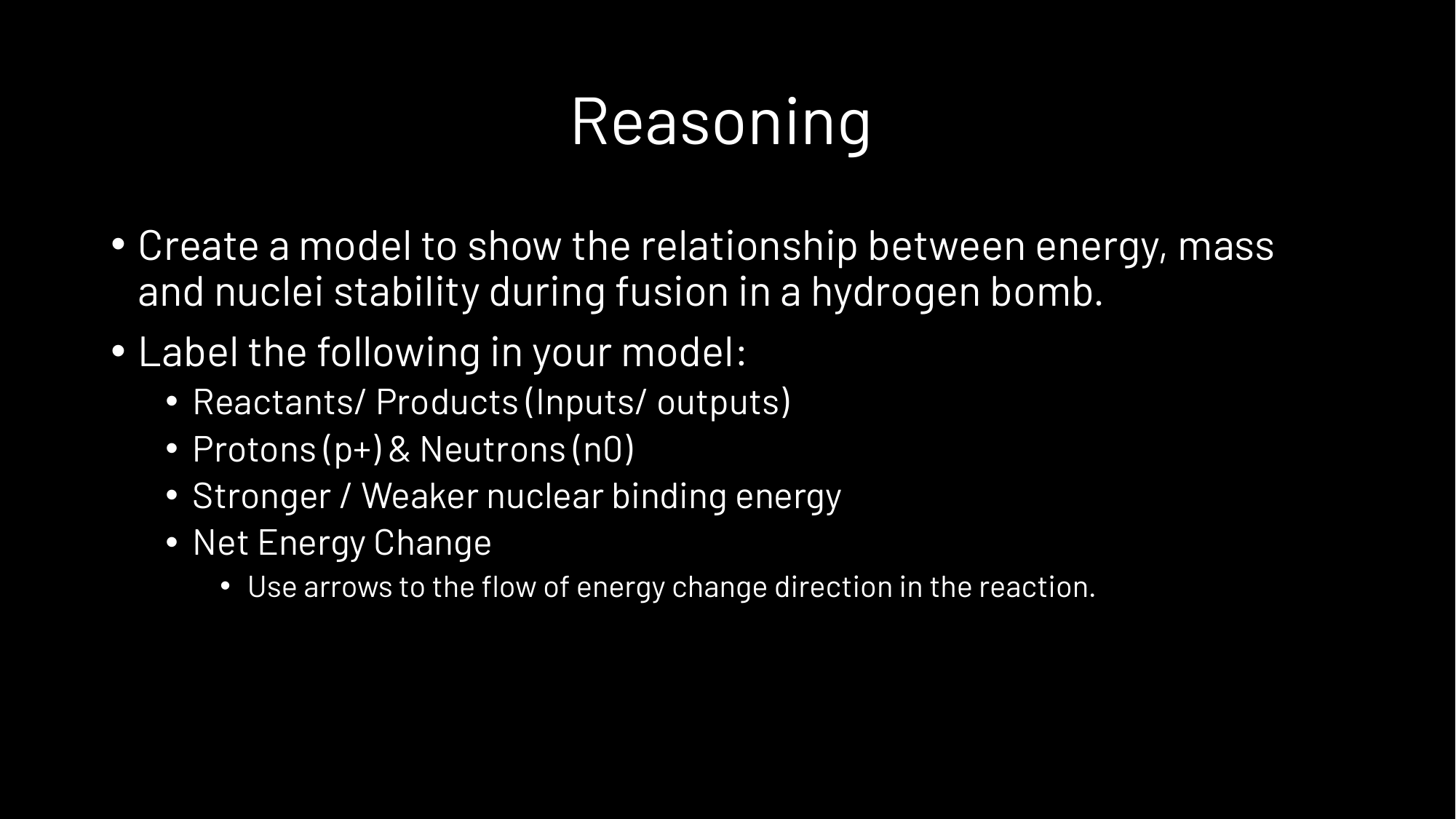

# Reasoning
Create a model to show the relationship between energy, mass and nuclei stability during fusion in a hydrogen bomb.
Label the following in your model:
Reactants/ Products (Inputs/ outputs)
Protons (p+) & Neutrons (n0)
Stronger / Weaker nuclear binding energy
Net Energy Change
Use arrows to the flow of energy change direction in the reaction.